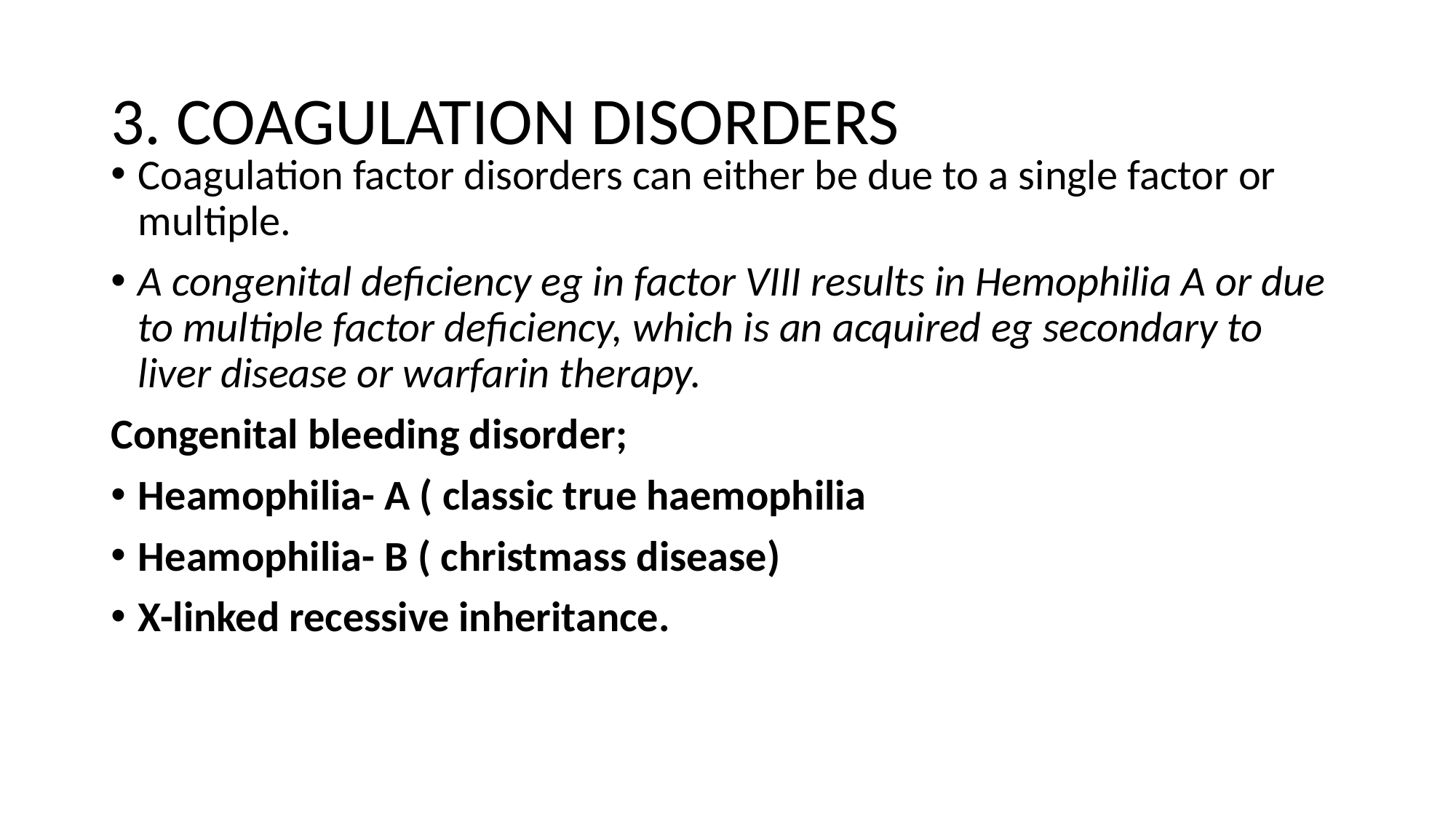

# 3. COAGULATION DISORDERS
Coagulation factor disorders can either be due to a single factor or multiple.
A congenital deficiency eg in factor VIII results in Hemophilia A or due to multiple factor deficiency, which is an acquired eg secondary to liver disease or warfarin therapy.
Congenital bleeding disorder;
Heamophilia- A ( classic true haemophilia
Heamophilia- B ( christmass disease)
X-linked recessive inheritance.